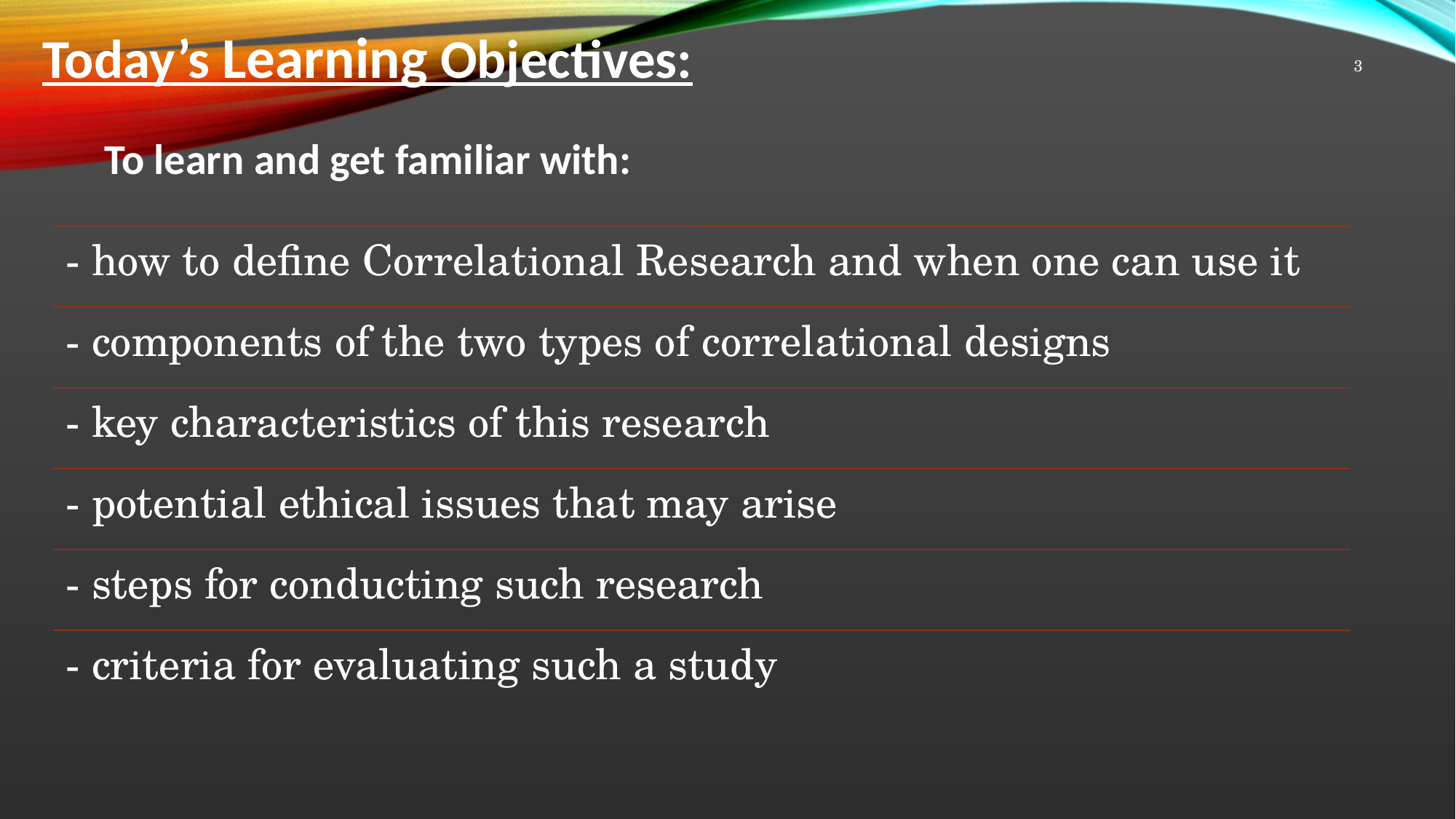

Today’s Learning Objectives:

3
To learn and get familiar with:

- how to define Correlational Research and when one can use it
- components of the two types of correlational designs
- key characteristics of this research
- potential ethical issues that may arise
- steps for conducting such research
- criteria for evaluating such a study